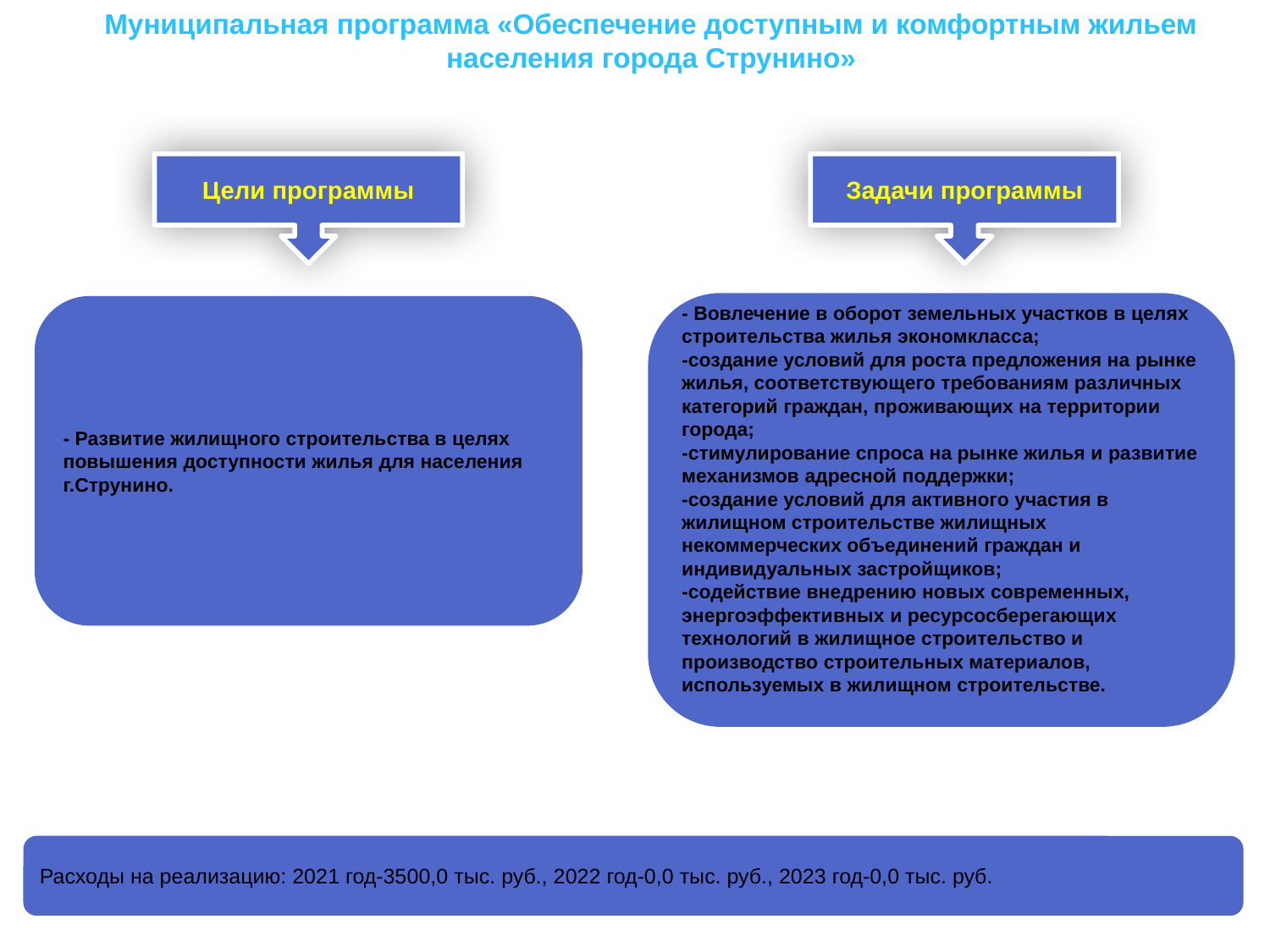

Муниципальная программа «Обеспечение доступным и комфортным жильем населения города Струнино»
Цели программы
Задачи программы
- Вовлечение в оборот земельных участков в целях строительства жилья экономкласса;
-создание условий для роста предложения на рынке жилья, соответствующего требованиям различных категорий граждан, проживающих на территории города;
-стимулирование спроса на рынке жилья и развитие механизмов адресной поддержки;
-создание условий для активного участия в жилищном строительстве жилищных некоммерческих объединений граждан и индивидуальных застройщиков;
-содействие внедрению новых современных, энергоэффективных и ресурсосберегающих технологий в жилищное строительство и производство строительных материалов, используемых в жилищном строительстве.
- Развитие жилищного строительства в целях повышения доступности жилья для населения г.Струнино.
Расходы на реализацию: 2021 год-3500,0 тыс. руб., 2022 год-0,0 тыс. руб., 2023 год-0,0 тыс. руб.